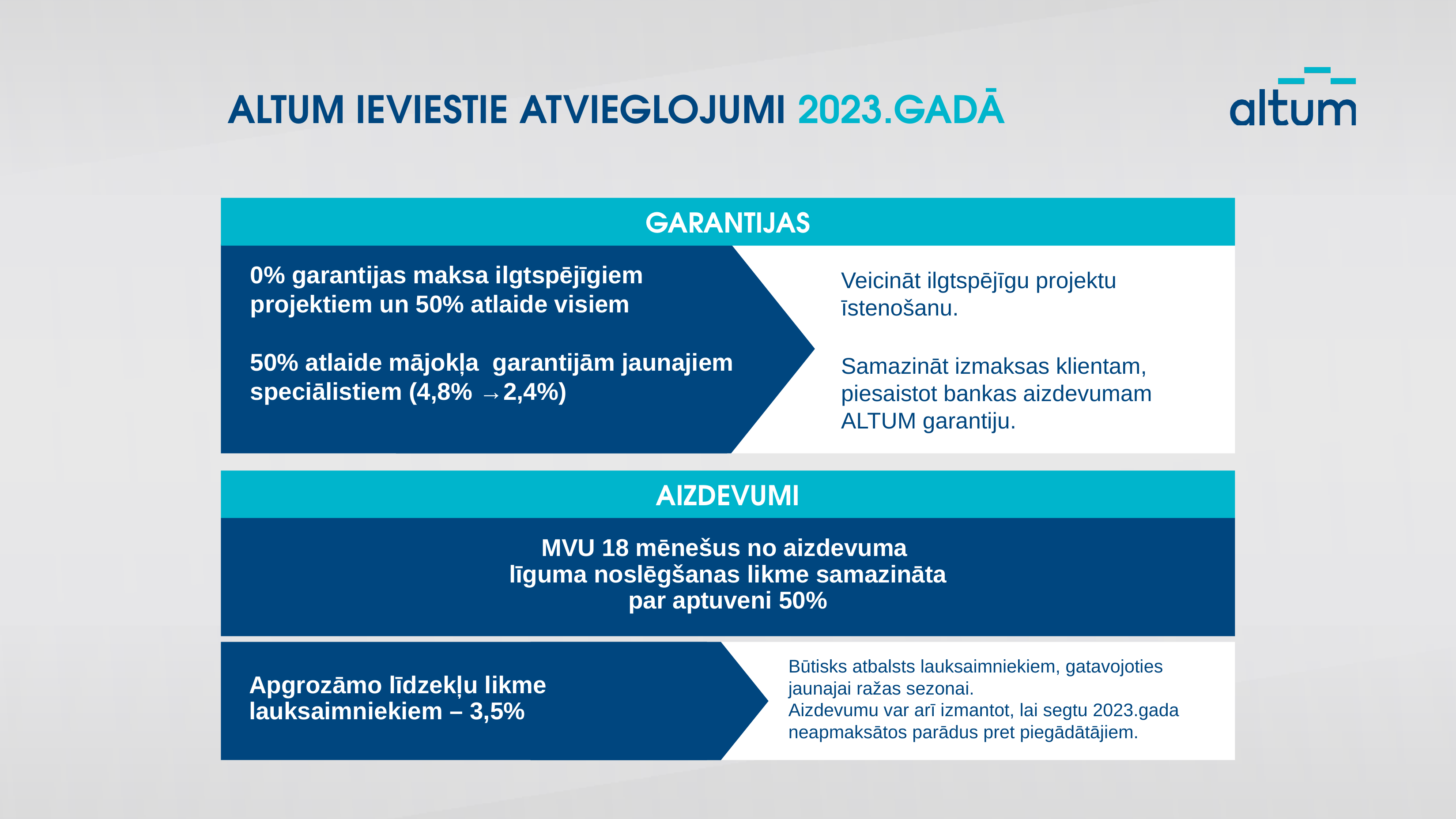

ALTUM IEVIESTIE ATVIEGLOJUMI 2023.GADĀ

GARANTIJAS

Veicināt ilgtspējīgu projektu
īstenošanu.

Samazināt izmaksas klientam,
piesaistot bankas aizdevumam
ALTUM garantiju.
0% garantijas maksa ilgtspējīgiem projektiem un 50% atlaide visiem
50% atlaide mājokļa  garantijām jaunajiem speciālistiem (4,8% →2,4%)
AIZDEVUMI

MVU 18 mēnešus no aizdevuma
līguma noslēgšanas likme samazināta par aptuveni 50%

Būtisks atbalsts lauksaimniekiem, gatavojoties jaunajai ražas sezonai.
Aizdevumu var arī izmantot, lai segtu 2023.gada neapmaksātos parādus pret piegādātājiem.
Apgrozāmo līdzekļu likme lauksaimniekiem – 3,5%